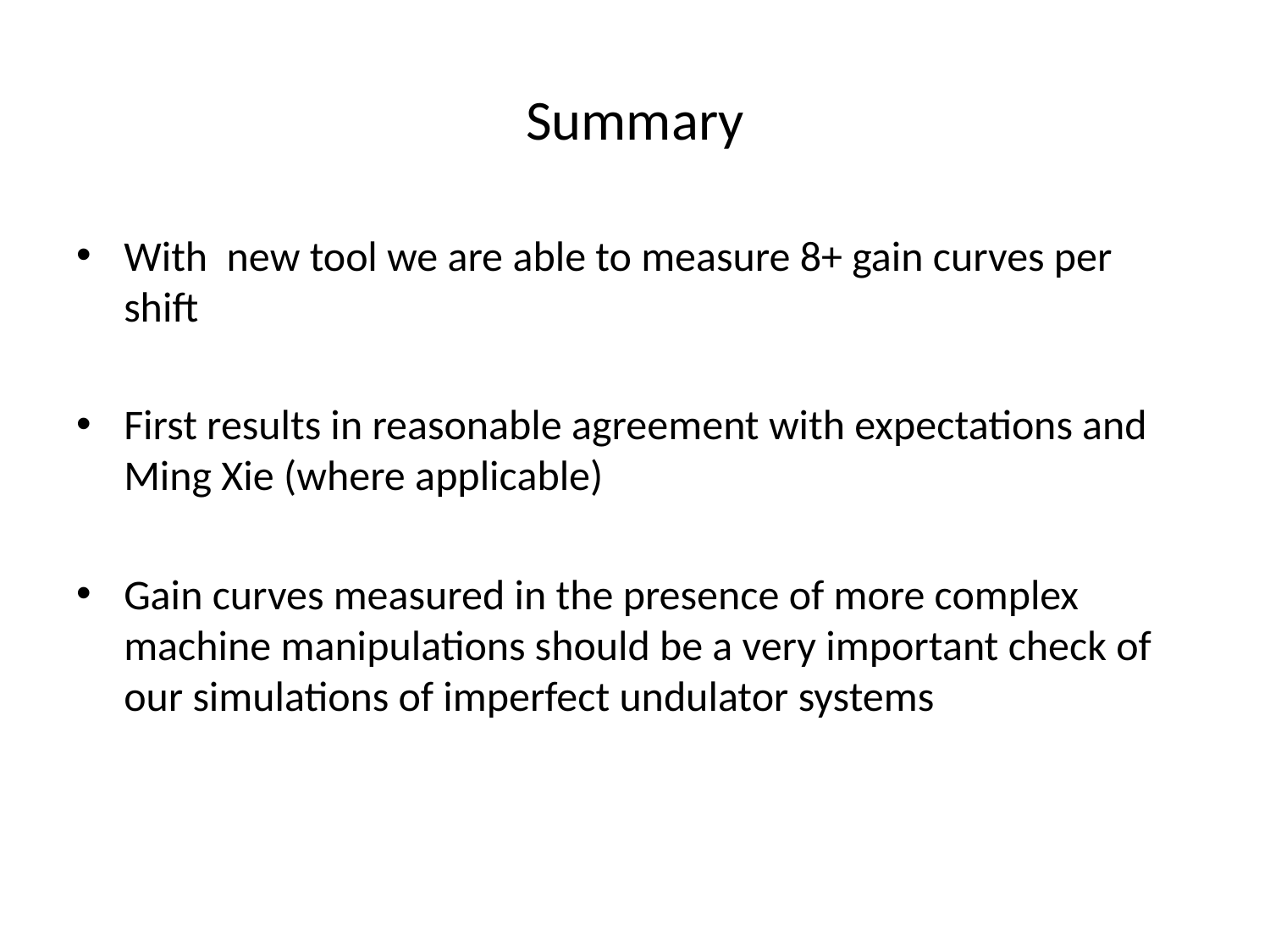

# Summary
With  new tool we are able to measure 8+ gain curves per shift

First results in reasonable agreement with expectations and Ming Xie (where applicable)

Gain curves measured in the presence of more complex machine manipulations should be a very important check of our simulations of imperfect undulator systems